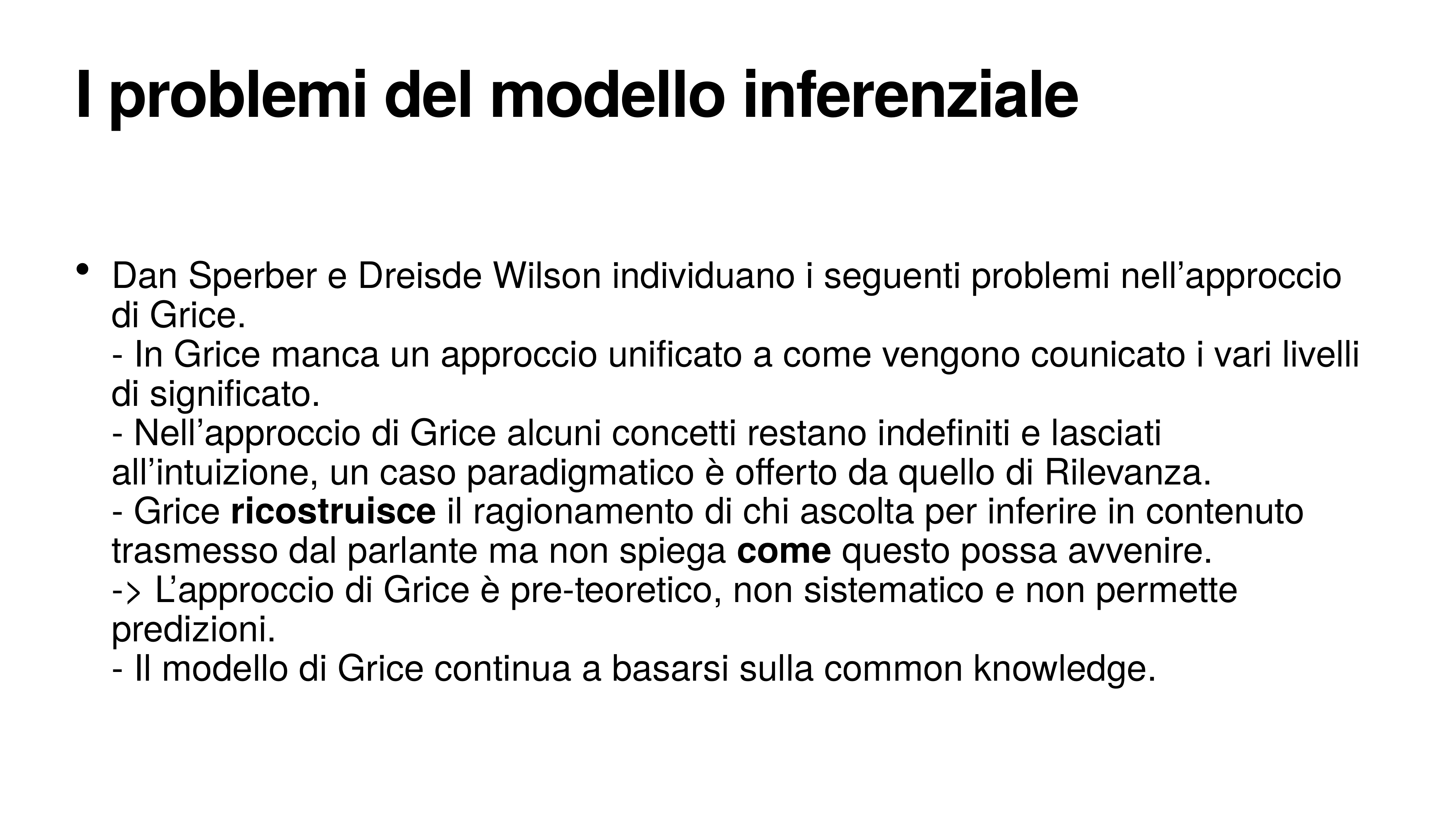

# I problemi del modello inferenziale
Dan Sperber e Dreisde Wilson individuano i seguenti problemi nell’approccio di Grice.
- In Grice manca un approccio unificato a come vengono counicato i vari livelli di significato.
- Nell’approccio di Grice alcuni concetti restano indefiniti e lasciati all’intuizione, un caso paradigmatico è offerto da quello di Rilevanza.
- Grice ricostruisce il ragionamento di chi ascolta per inferire in contenuto trasmesso dal parlante ma non spiega come questo possa avvenire.
-> L’approccio di Grice è pre-teoretico, non sistematico e non permette predizioni.
- Il modello di Grice continua a basarsi sulla common knowledge.